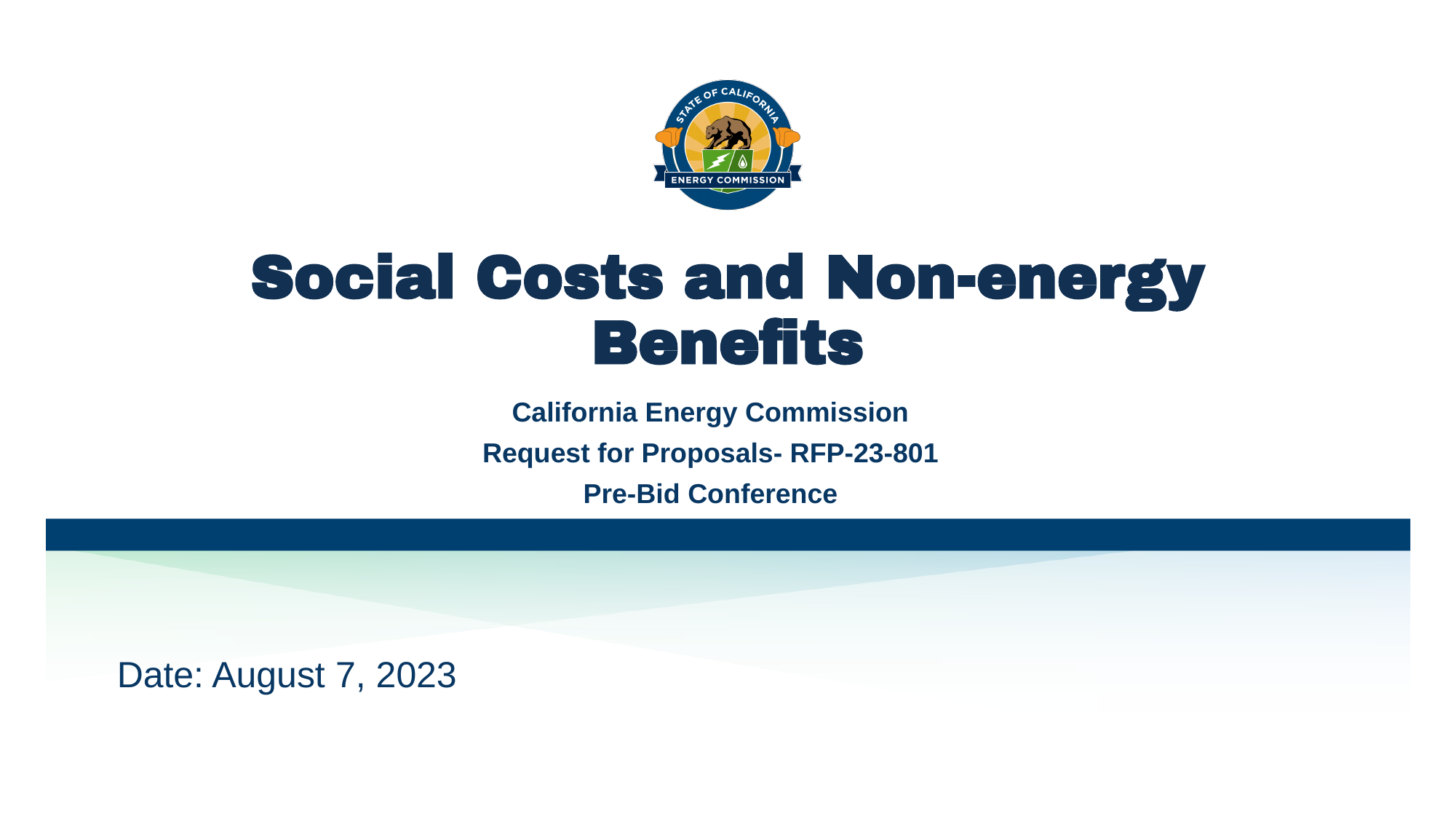

# Social Costs and Non-energy Benefits
California Energy Commission​
Request for Proposals- RFP-23-801
Pre-Bid Conference
Date: August 7, 2023